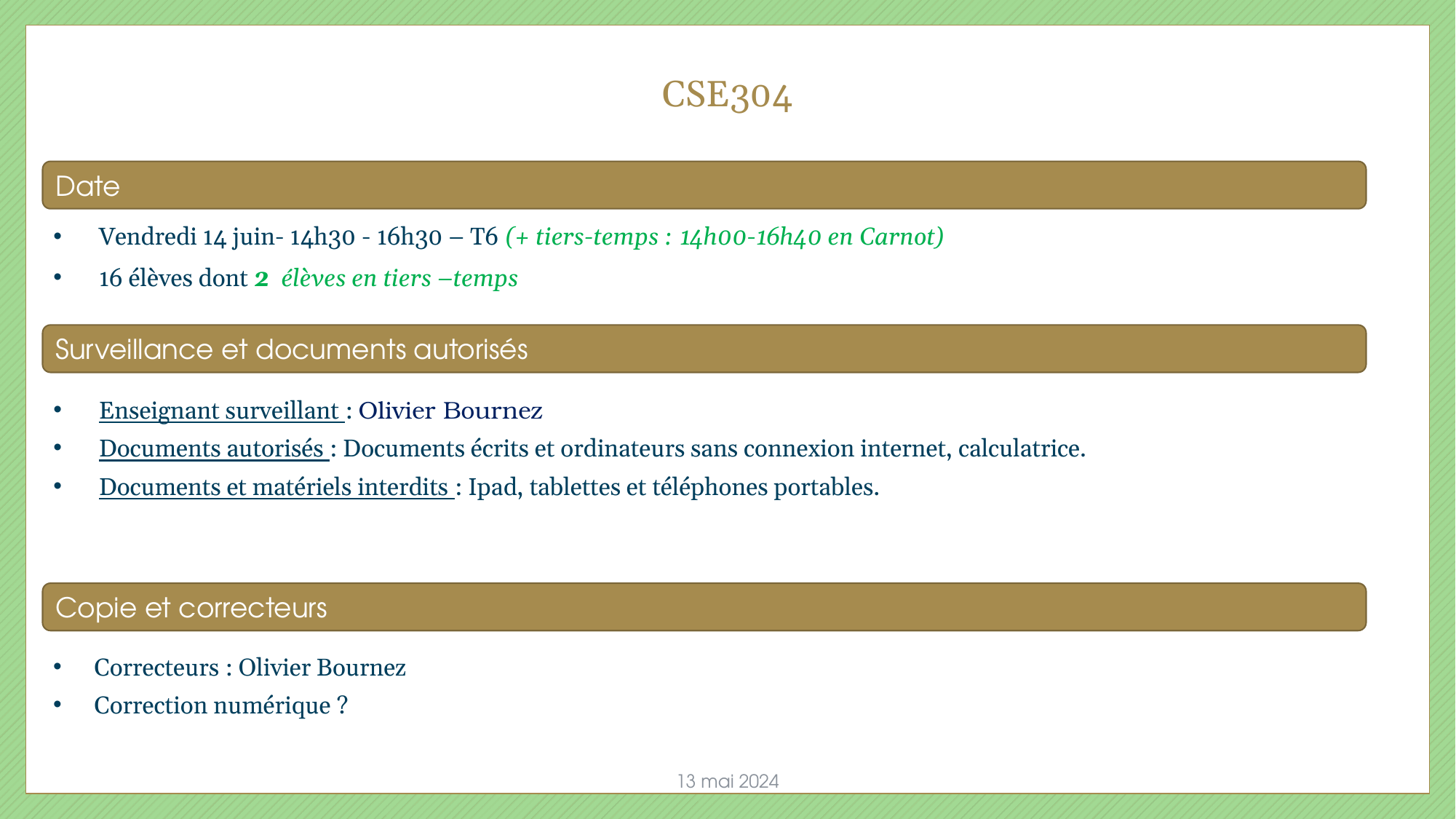

# CSE304
Date
Vendredi 14 juin- 14h30 - 16h30 – T6 (+ tiers-temps : 14h00-16h40 en Carnot)
16 élèves dont 2  élèves en tiers –temps
Surveillance et documents autorisés
Enseignant surveillant : Olivier Bournez
Documents autorisés : Documents écrits et ordinateurs sans connexion internet, calculatrice.
Documents et matériels interdits : Ipad, tablettes et téléphones portables.
Copie et correcteurs
Correcteurs : Olivier Bournez
Correction numérique ?
13 mai 2024